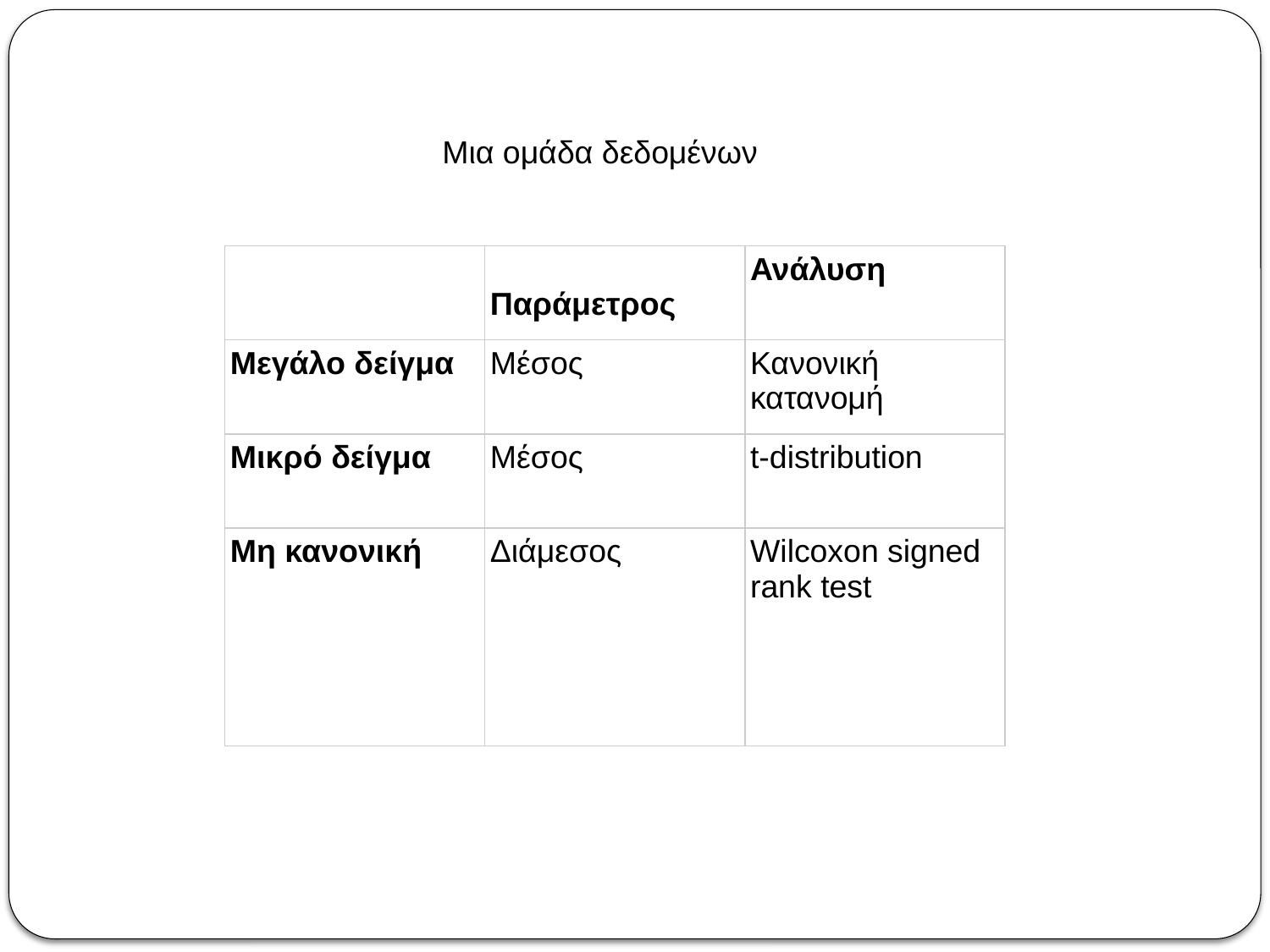

Μια ομάδα δεδομένων
|  | Παράμετρος | Ανάλυση |
| --- | --- | --- |
| Μεγάλο δείγμα | Μέσος | Κανονική κατανομή |
| Μικρό δείγμα | Μέσος | t-distribution |
| Μη κανονική | Διάμεσος | Wilcoxon signed rank test |